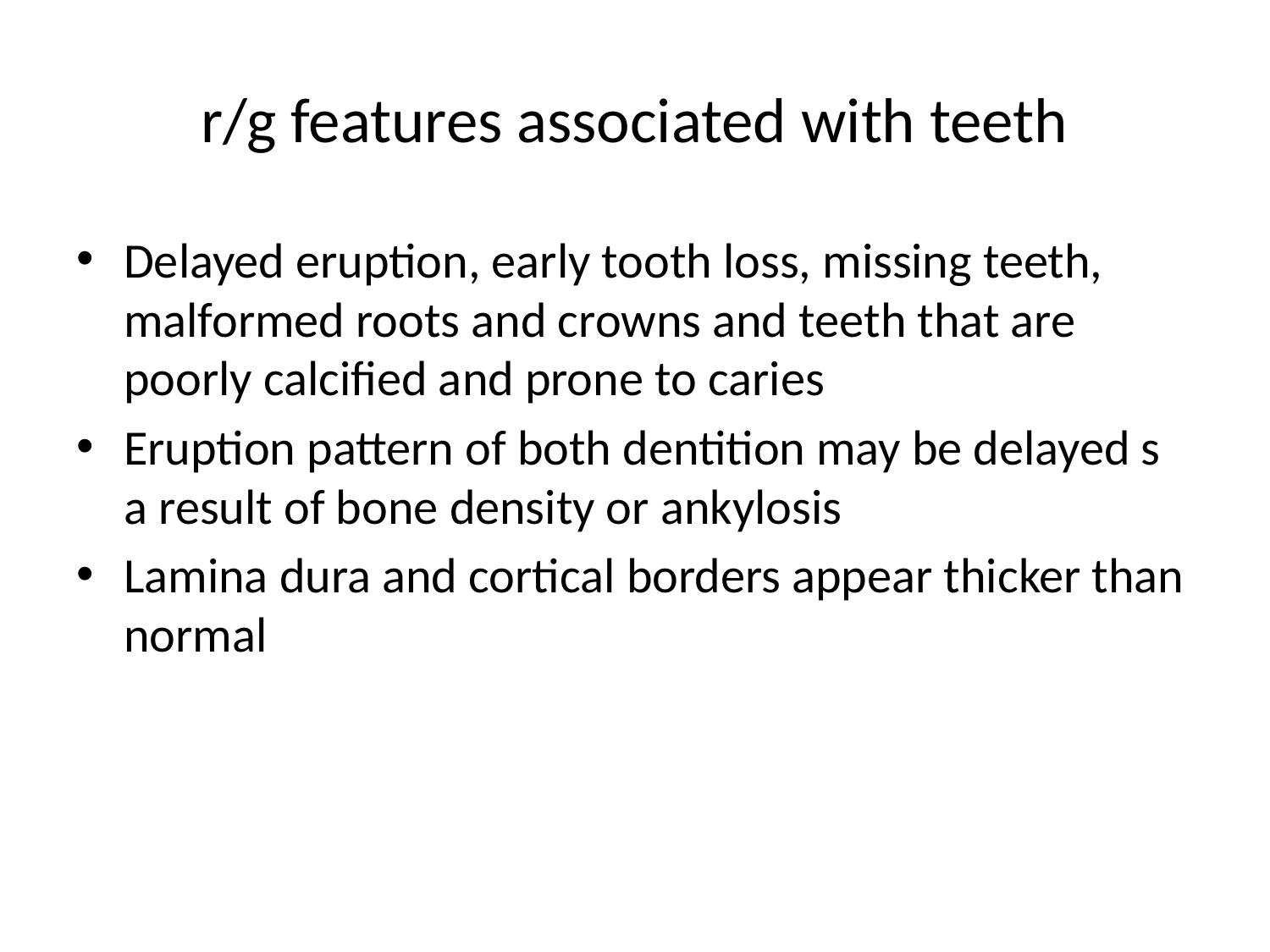

# r/g features associated with teeth
Delayed eruption, early tooth loss, missing teeth, malformed roots and crowns and teeth that are poorly calcified and prone to caries
Eruption pattern of both dentition may be delayed s a result of bone density or ankylosis
Lamina dura and cortical borders appear thicker than normal